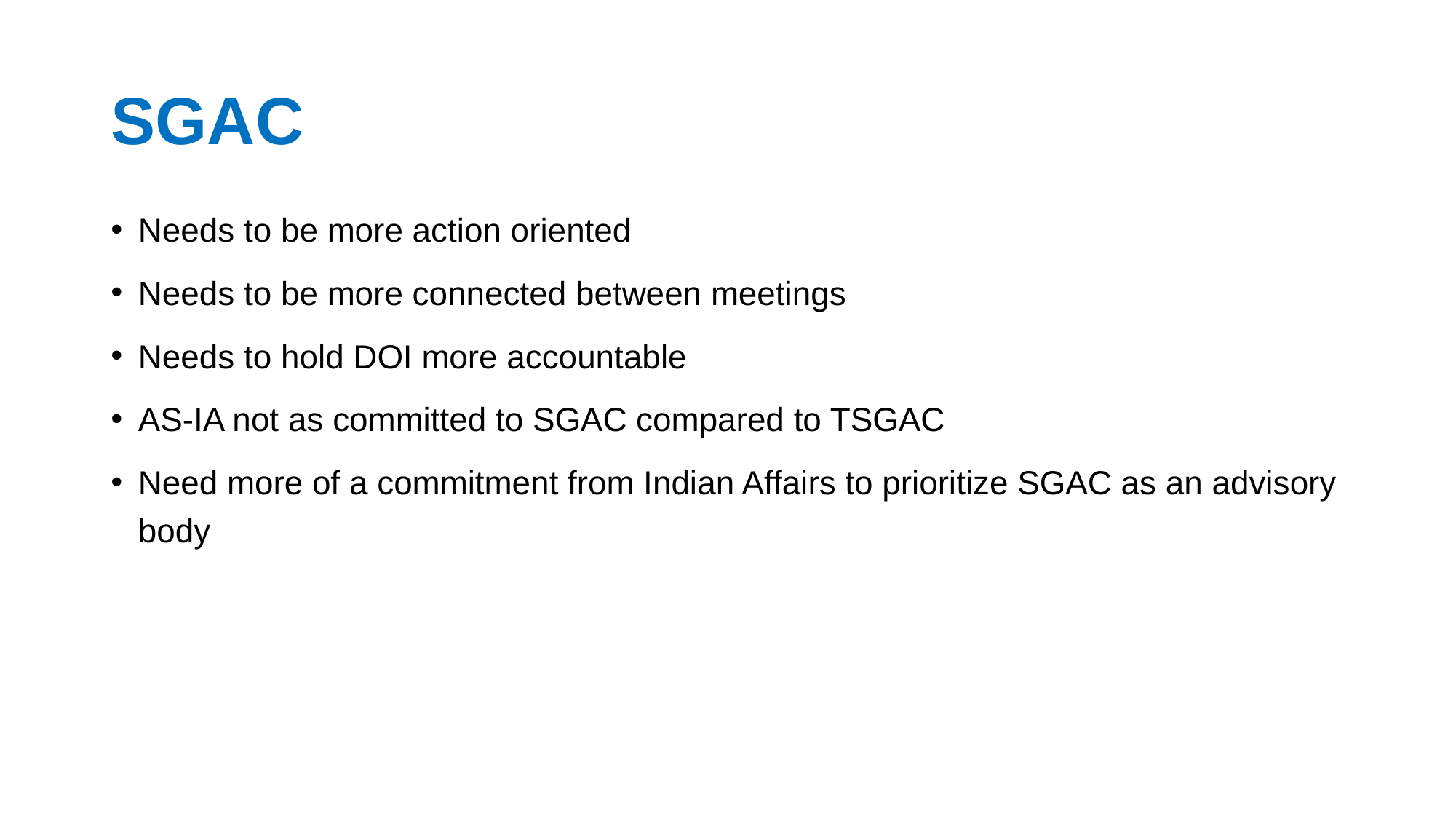

# SGAC
Needs to be more action oriented
Needs to be more connected between meetings
Needs to hold DOI more accountable
AS-IA not as committed to SGAC compared to TSGAC
Need more of a commitment from Indian Affairs to prioritize SGAC as an advisory body